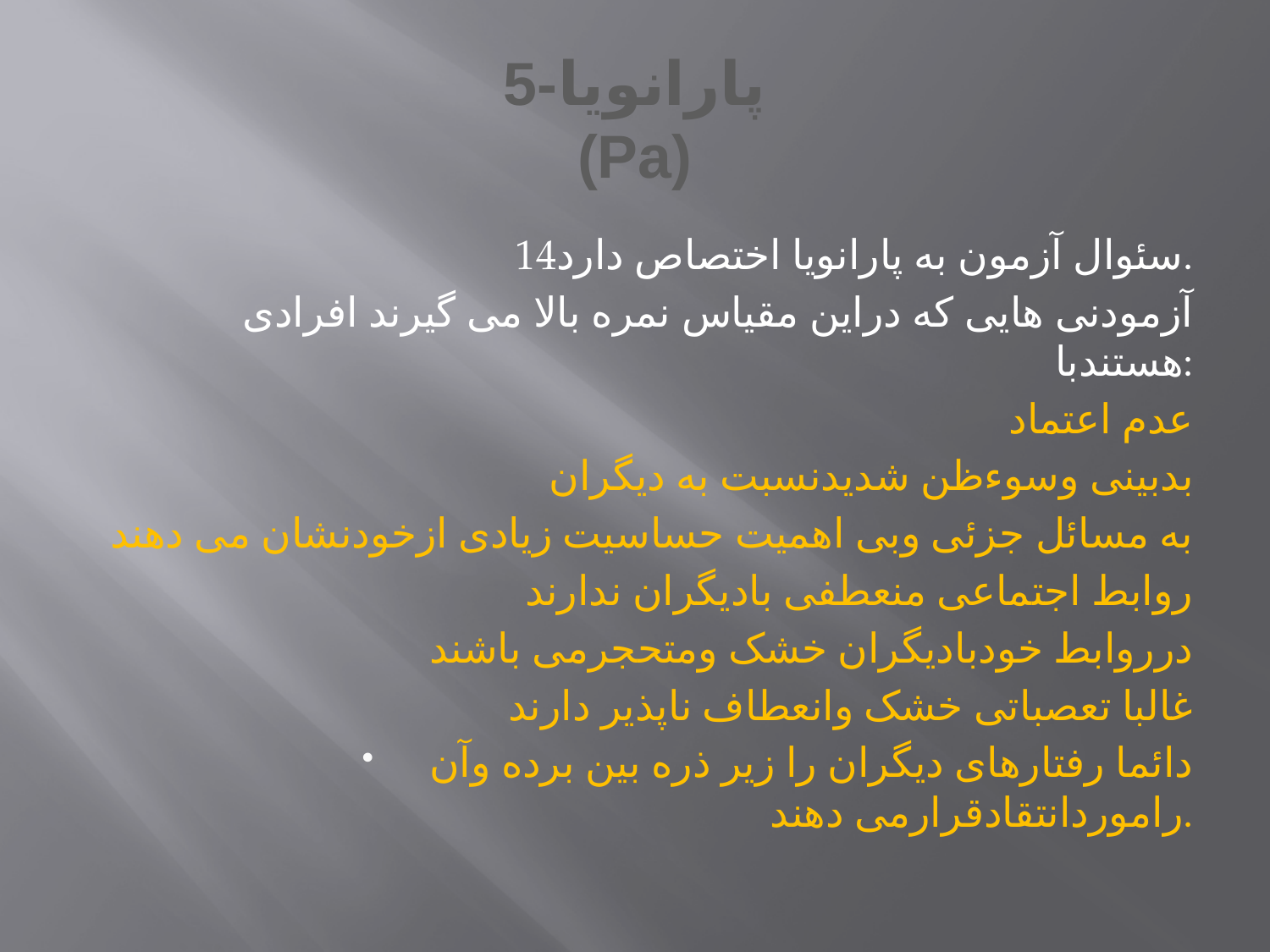

# 5-پارانویا (Pa)
14سئوال آزمون به پارانویا اختصاص دارد.
آزمودنی هایی که دراین مقیاس نمره بالا می گیرند افرادی هستندبا:
عدم اعتماد
بدبینی وسوءظن شدیدنسبت به دیگران
به مسائل جزئی وبی اهمیت حساسیت زیادی ازخودنشان می دهند
روابط اجتماعی منعطفی بادیگران ندارند
درروابط خودبادیگران خشک ومتحجرمی باشند
غالبا تعصباتی خشک وانعطاف ناپذیر دارند
دائما رفتارهای دیگران را زیر ذره بین برده وآن راموردانتقادقرارمی دهند.